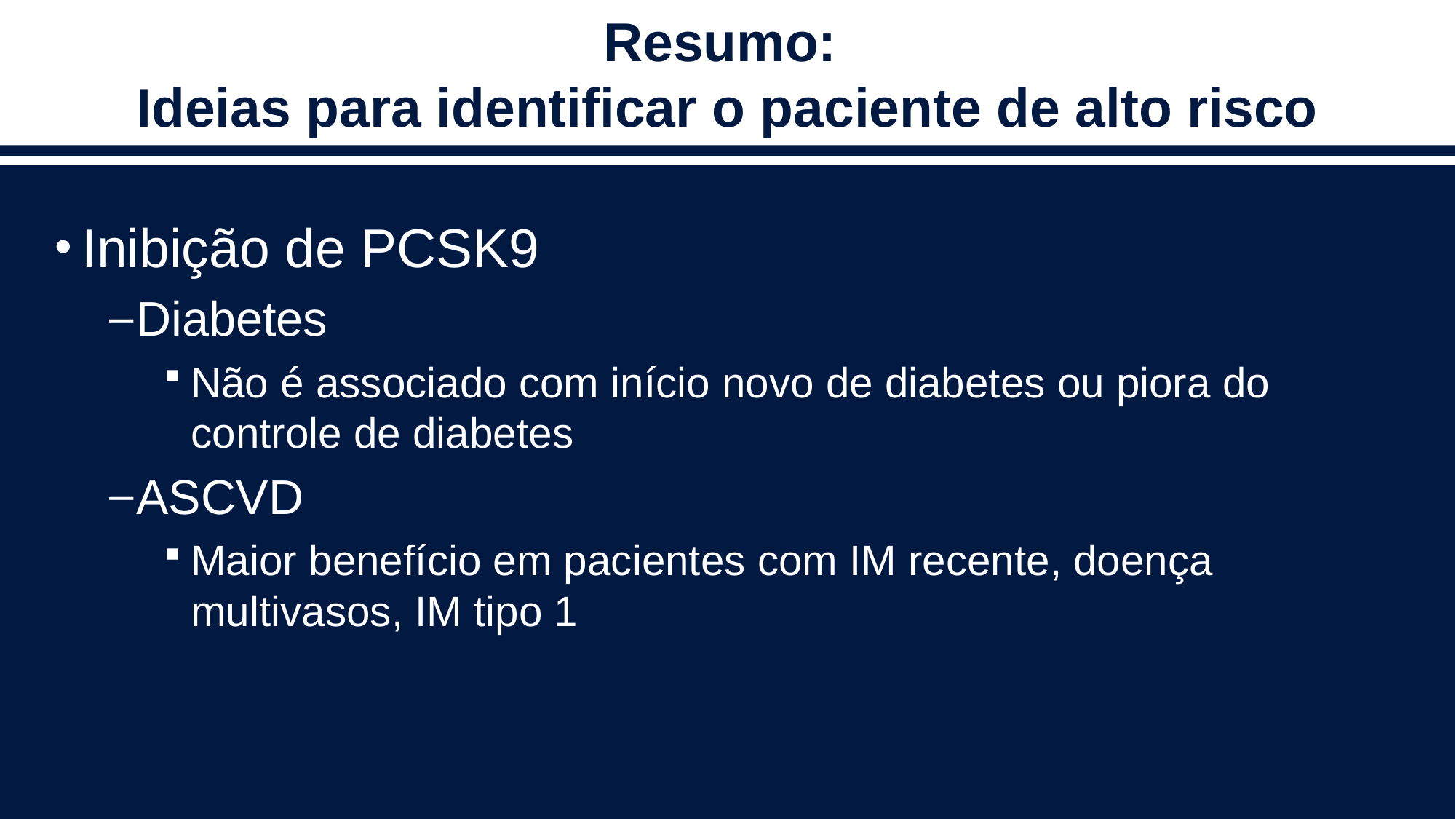

# Resumo: Ideias para identificar o paciente de alto risco
Inibição de PCSK9
Diabetes
Não é associado com início novo de diabetes ou piora do controle de diabetes
ASCVD
Maior benefício em pacientes com IM recente, doença multivasos, IM tipo 1